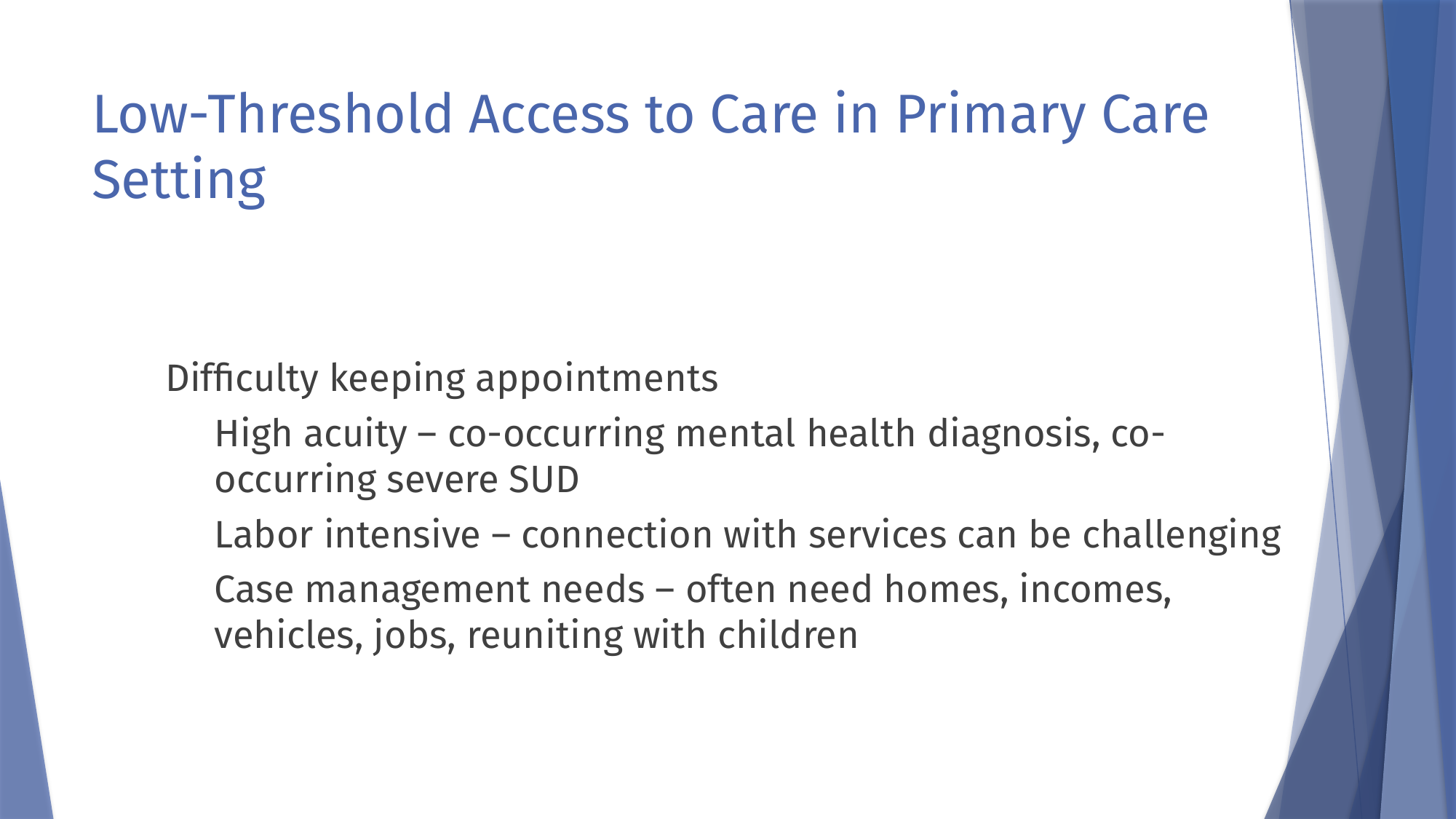

# Low-Threshold Access to Care in Primary Care Setting

Difficulty keeping appointments
High acuity – co-occurring mental health diagnosis, co-occurring severe SUD
Labor intensive – connection with services can be challenging
Case management needs – often need homes, incomes, vehicles, jobs, reuniting with children